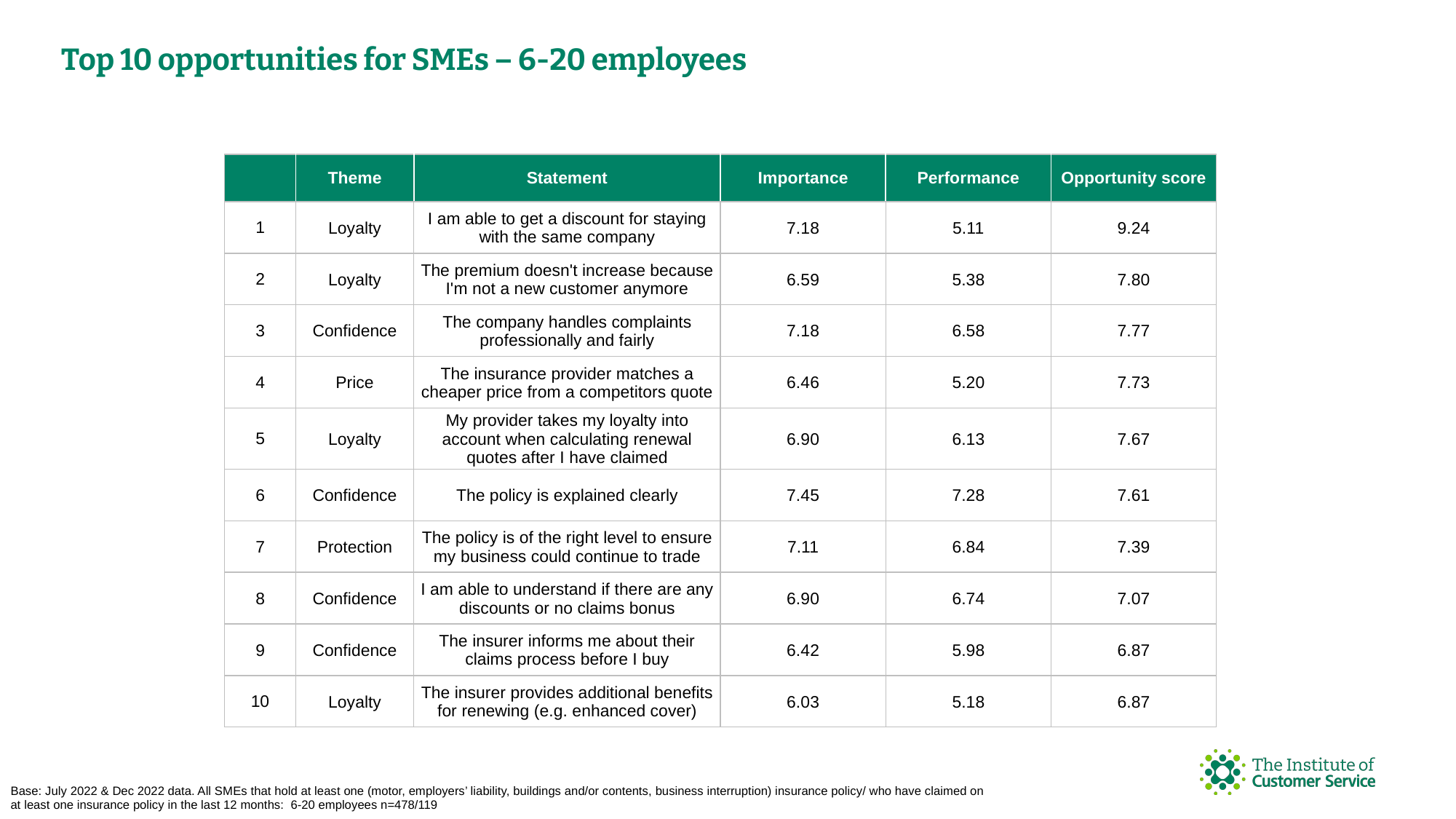

Top 10 opportunities for SMEs – 6-20 employees
|  | Theme | Statement | Importance | Performance | Opportunity score |
| --- | --- | --- | --- | --- | --- |
| 1 | Loyalty | I am able to get a discount for staying with the same company | 7.18 | 5.11 | 9.24 |
| 2 | Loyalty | The premium doesn't increase because I'm not a new customer anymore | 6.59 | 5.38 | 7.80 |
| 3 | Confidence | The company handles complaints professionally and fairly | 7.18 | 6.58 | 7.77 |
| 4 | Price | The insurance provider matches a cheaper price from a competitors quote | 6.46 | 5.20 | 7.73 |
| 5 | Loyalty | My provider takes my loyalty into account when calculating renewal quotes after I have claimed | 6.90 | 6.13 | 7.67 |
| 6 | Confidence | The policy is explained clearly | 7.45 | 7.28 | 7.61 |
| 7 | Protection | The policy is of the right level to ensure my business could continue to trade | 7.11 | 6.84 | 7.39 |
| 8 | Confidence | I am able to understand if there are any discounts or no claims bonus | 6.90 | 6.74 | 7.07 |
| 9 | Confidence | The insurer informs me about their claims process before I buy | 6.42 | 5.98 | 6.87 |
| 10 | Loyalty | The insurer provides additional benefits for renewing (e.g. enhanced cover) | 6.03 | 5.18 | 6.87 |
Base: July 2022 & Dec 2022 data. All SMEs that hold at least one (motor, employers’ liability, buildings and/or contents, business interruption) insurance policy/ who have claimed on at least one insurance policy in the last 12 months:  6-20 employees n=478/119